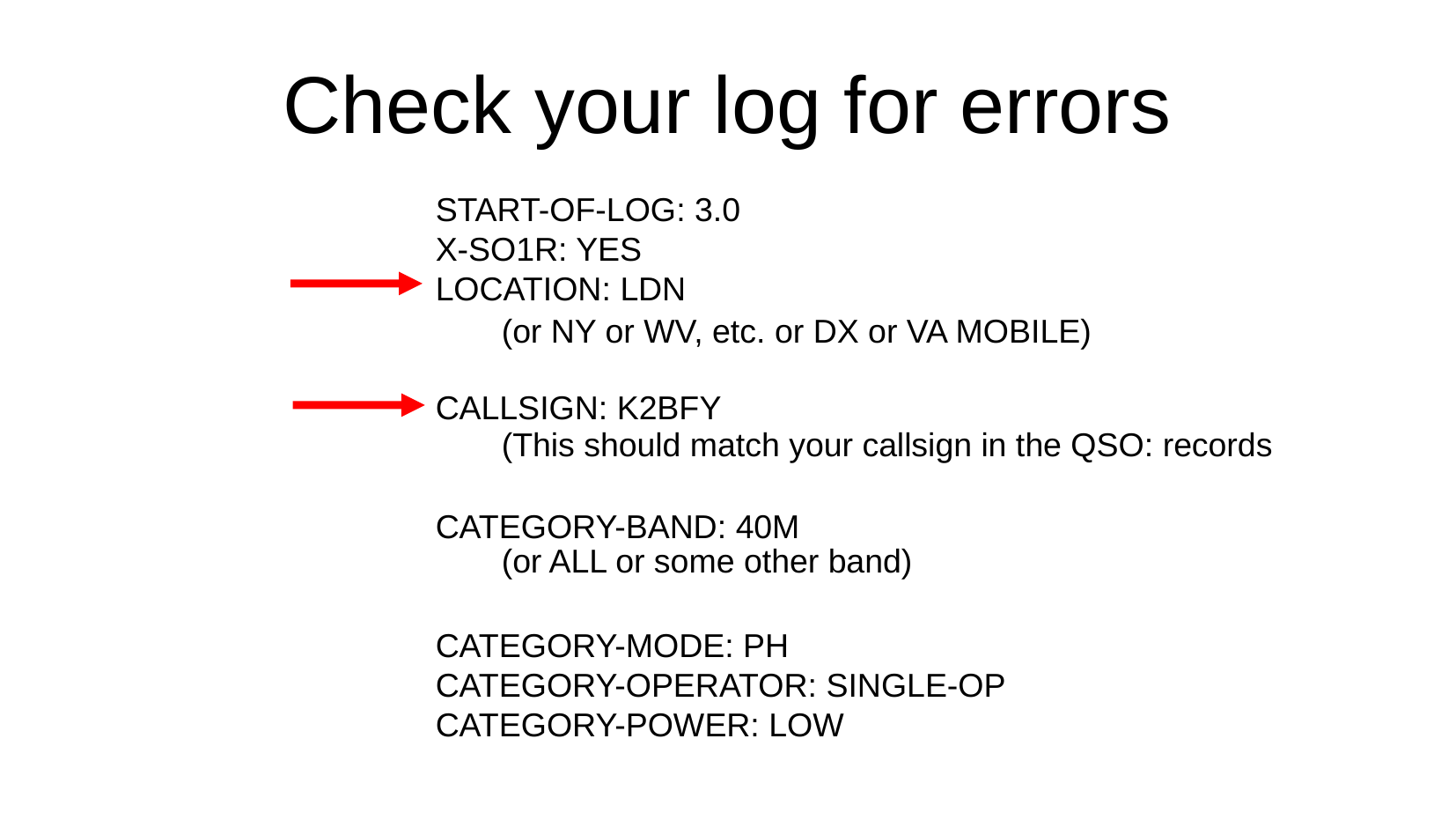

Check your log for errors
START-OF-LOG: 3.0
X-SO1R: YES
LOCATION: LDN

CALLSIGN: K2BFY

CATEGORY-BAND: 40M

CATEGORY-MODE: PH
CATEGORY-OPERATOR: SINGLE-OP
CATEGORY-POWER: LOW

(or NY or WV, etc. or DX or VA MOBILE)

(This should match your callsign in the QSO: records
(or ALL or some other band)